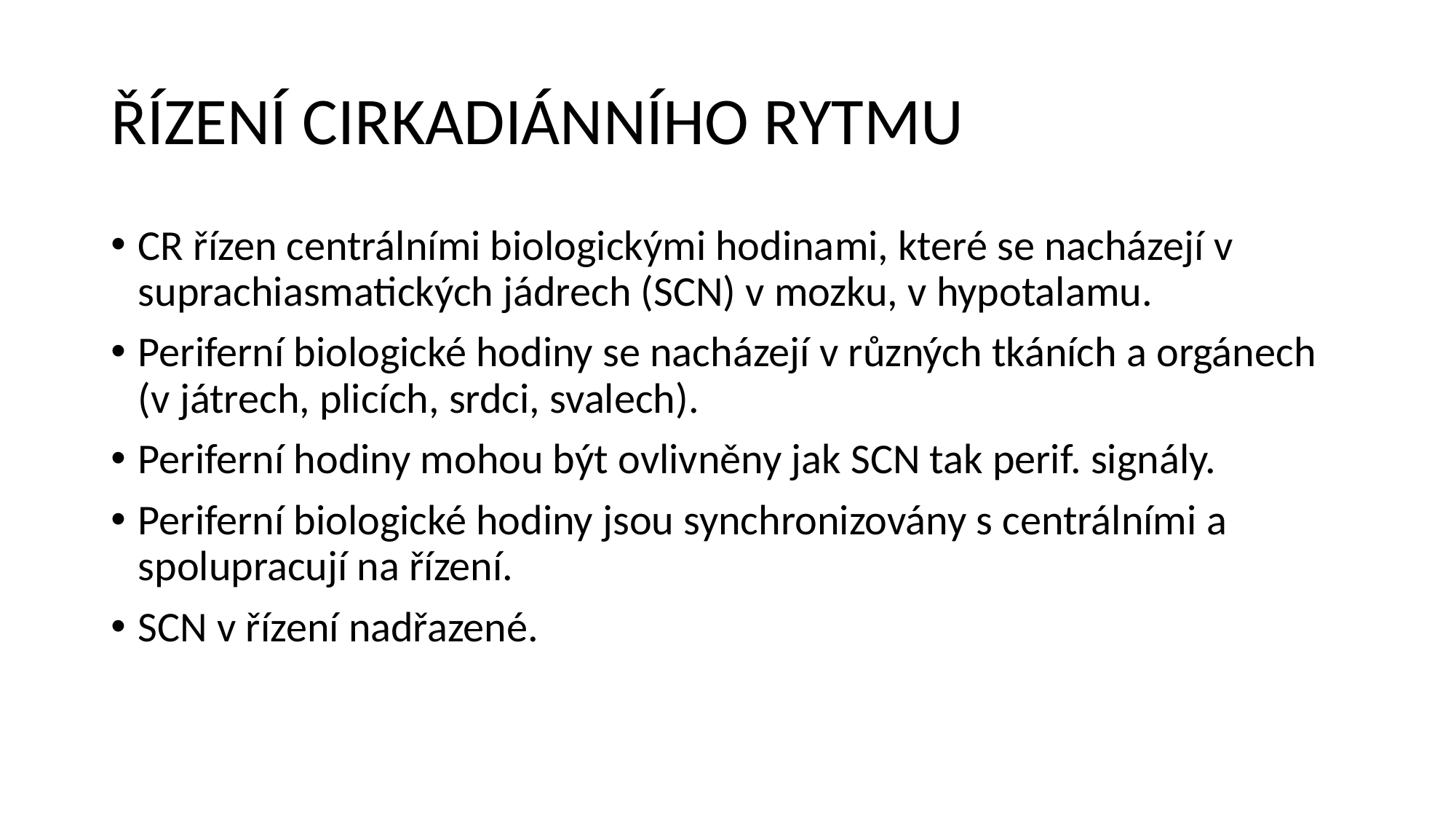

# ŘÍZENÍ CIRKADIÁNNÍHO RYTMU
CR řízen centrálními biologickými hodinami, které se nacházejí v suprachiasmatických jádrech (SCN) v mozku, v hypotalamu.
Periferní biologické hodiny se nacházejí v různých tkáních a orgánech  (v játrech, plicích, srdci, svalech).
Periferní hodiny mohou být ovlivněny jak SCN tak perif. signály.
Periferní biologické hodiny jsou synchronizovány s centrálními a spolupracují na řízení.
SCN v řízení nadřazené.